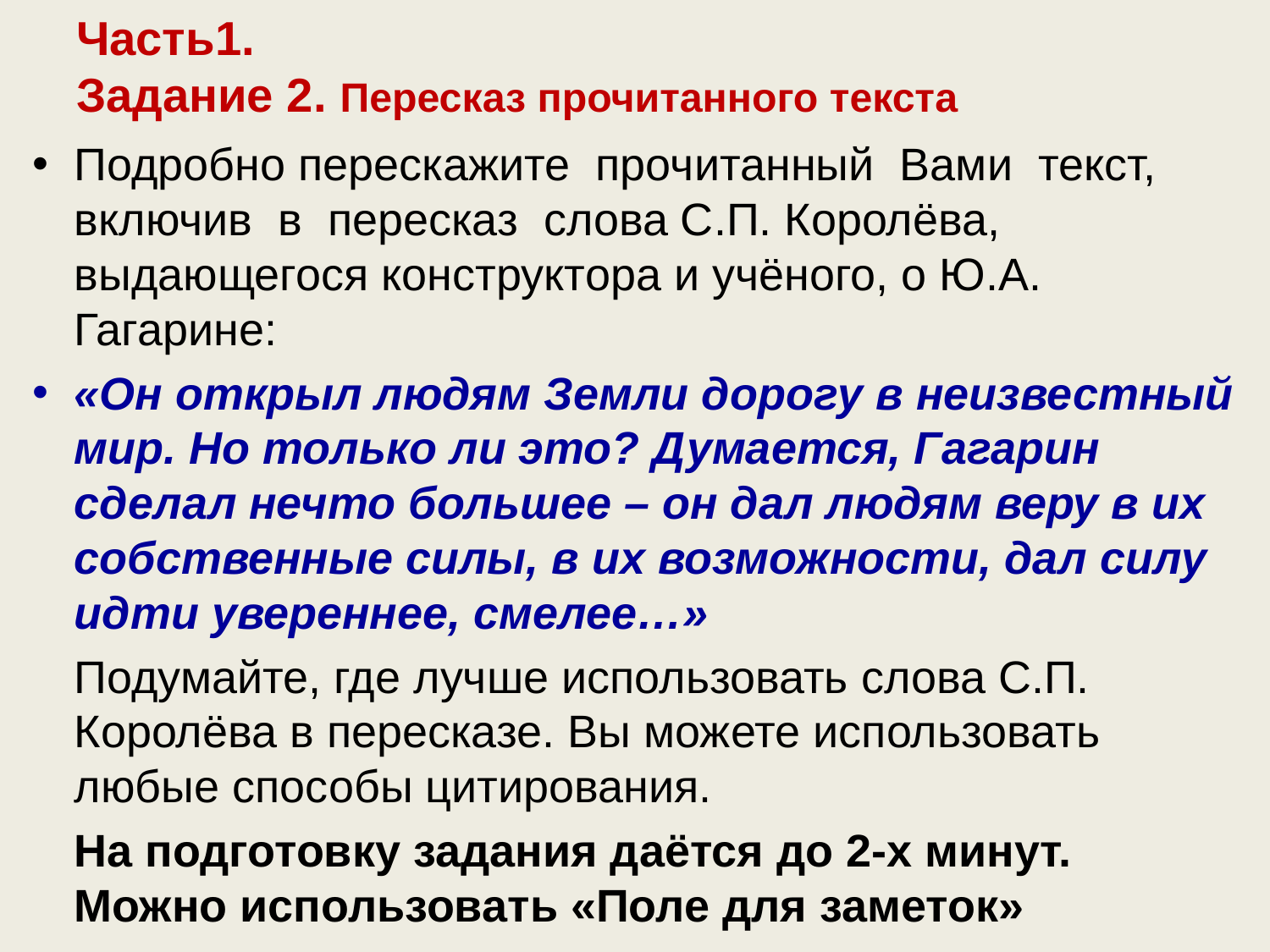

# Часть1. Задание 2. Пересказ прочитанного текста
Подробно перескажите  прочитанный  Вами  текст,  включив  в  пересказ  слова С.П. Королёва, выдающегося конструктора и учёного, о Ю.А. Гагарине:
«Он открыл людям Земли дорогу в неизвестный мир. Но только ли это? Думается, Гагарин сделал нечто большее – он дал людям веру в их собственные силы, в их возможности, дал силу идти увереннее, смелее…»
	Подумайте, где лучше использовать слова С.П. Королёва в пересказе. Вы можете использовать любые способы цитирования.
	На подготовку задания даётся до 2-х минут. Можно использовать «Поле для заметок»